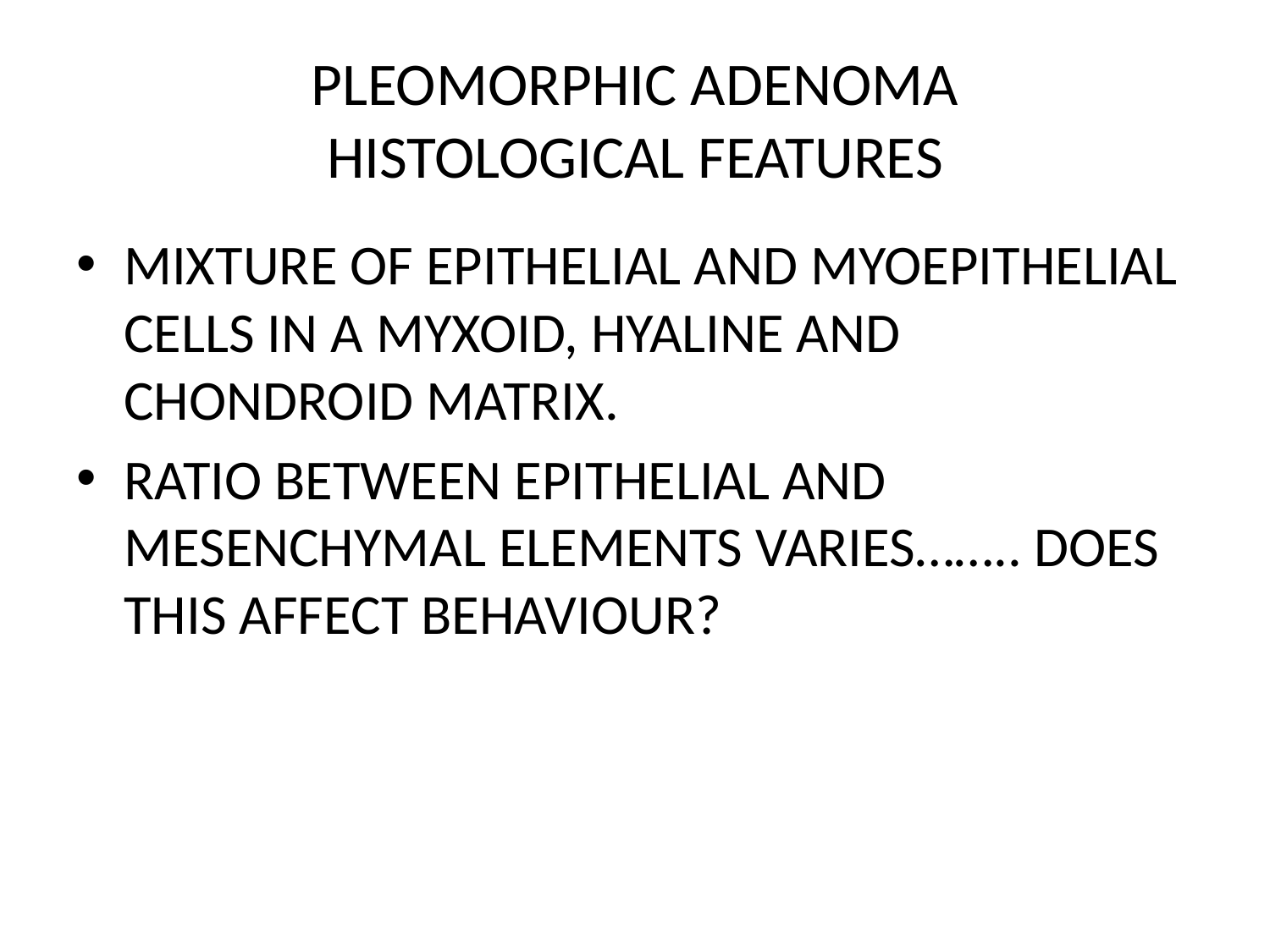

# PLEOMORPHIC ADENOMA HISTOLOGICAL FEATURES
MIXTURE OF EPITHELIAL AND MYOEPITHELIAL CELLS IN A MYXOID, HYALINE AND CHONDROID MATRIX.
RATIO BETWEEN EPITHELIAL AND MESENCHYMAL ELEMENTS VARIES…….. DOES THIS AFFECT BEHAVIOUR?